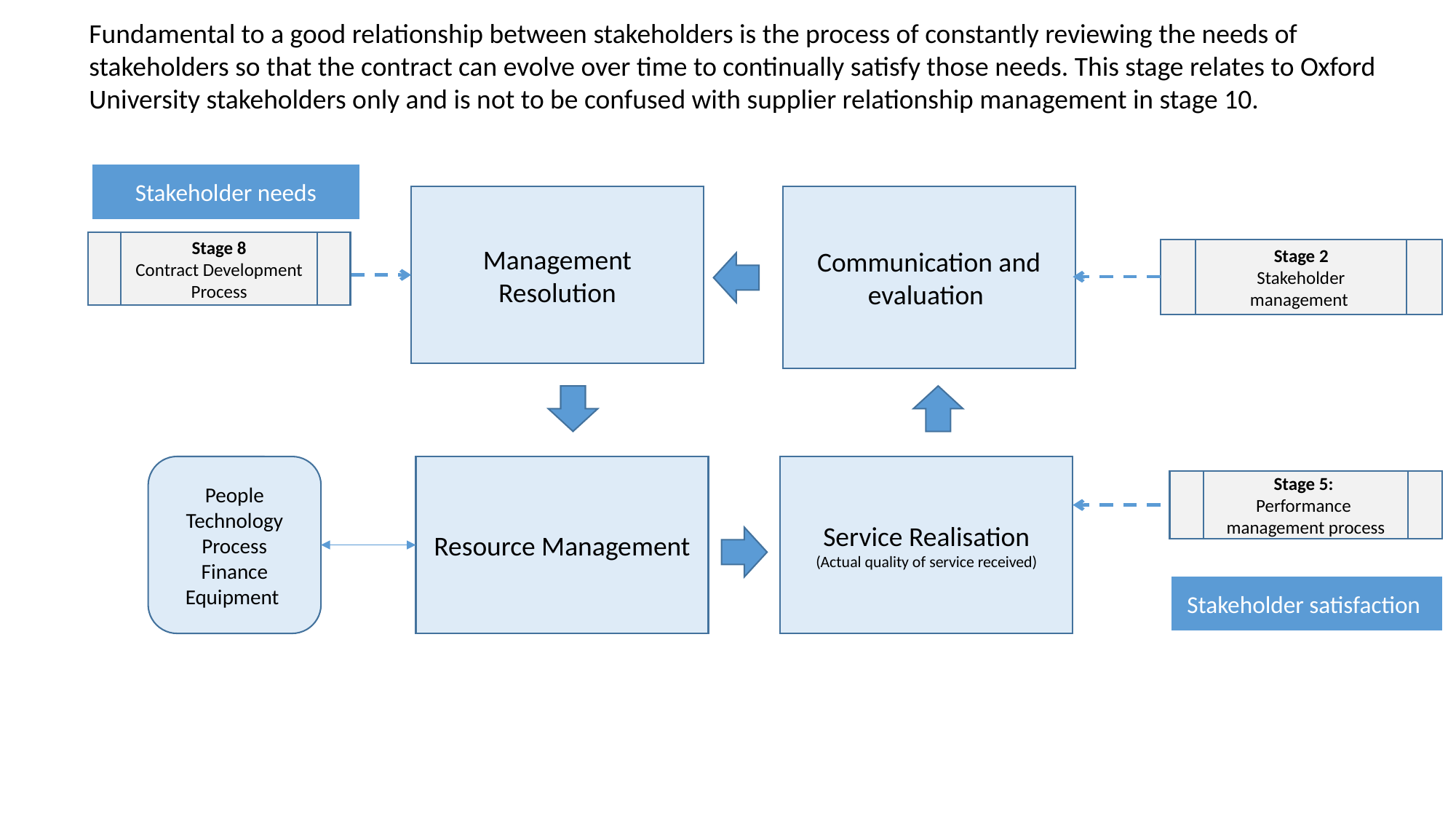

Stage 4 Relationship Management
Fundamental to a good relationship between stakeholders is the process of constantly reviewing the needs of stakeholders so that the contract can evolve over time to continually satisfy those needs. This stage relates to Oxford University stakeholders only and is not to be confused with supplier relationship management in stage 10.
Stakeholder needs
Management Resolution
Communication and evaluation
Stage 8
Contract Development Process
Stage 2
Stakeholder management

People
Technology
Process
Finance
Equipment
Resource Management
Service Realisation
(Actual quality of service received)
Stage 5:
Performance  management process

Stakeholder satisfaction